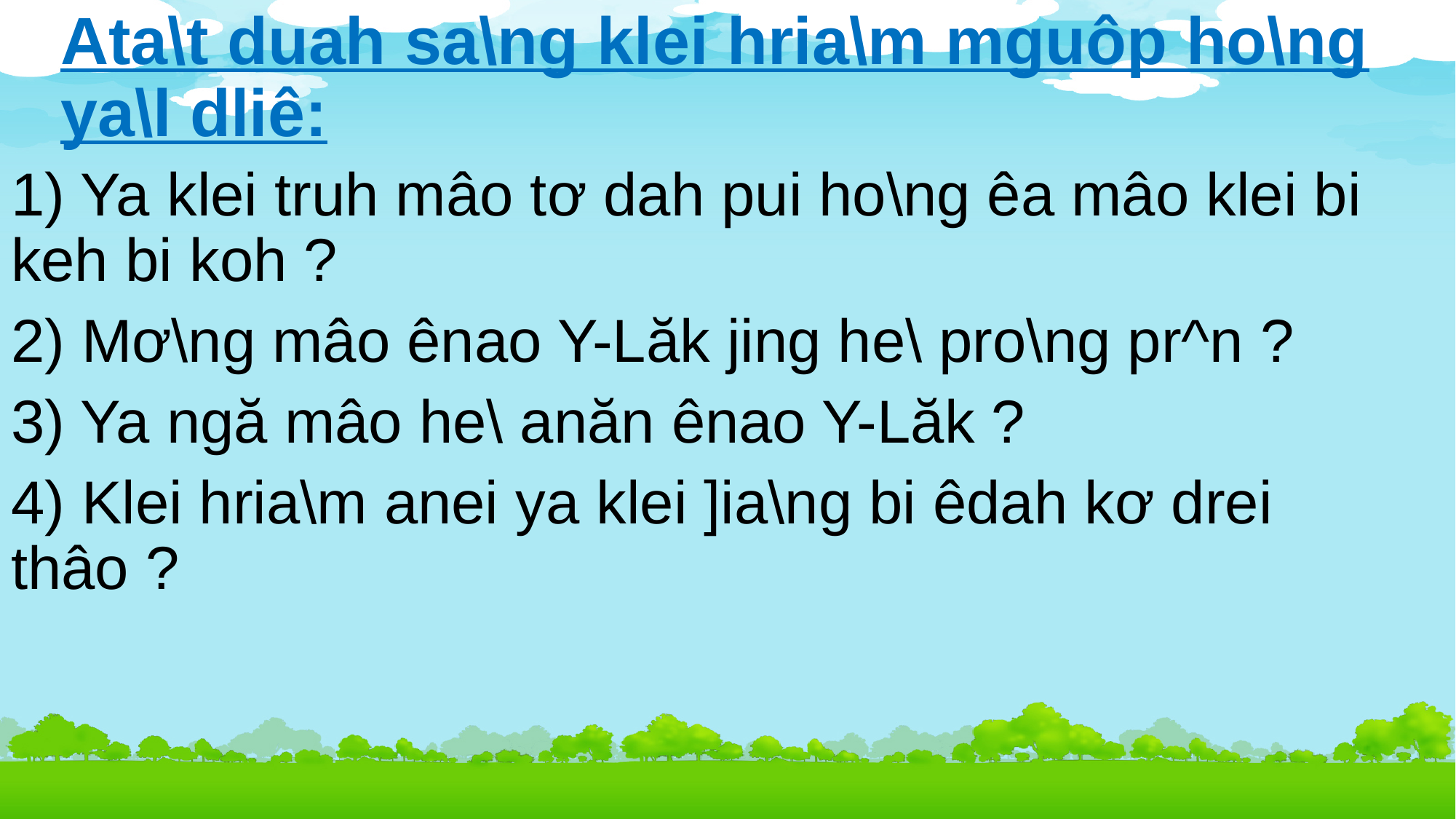

# Ata\t duah sa\ng klei hria\m mguôp ho\ng ya\l dliê:
1) Ya klei truh mâo tơ dah pui ho\ng êa mâo klei bi keh bi koh ?
2) Mơ\ng mâo ênao Y-Lăk jing he\ pro\ng pr^n ?
3) Ya ngă mâo he\ anăn ênao Y-Lăk ?
4) Klei hria\m anei ya klei ]ia\ng bi êdah kơ drei thâo ?